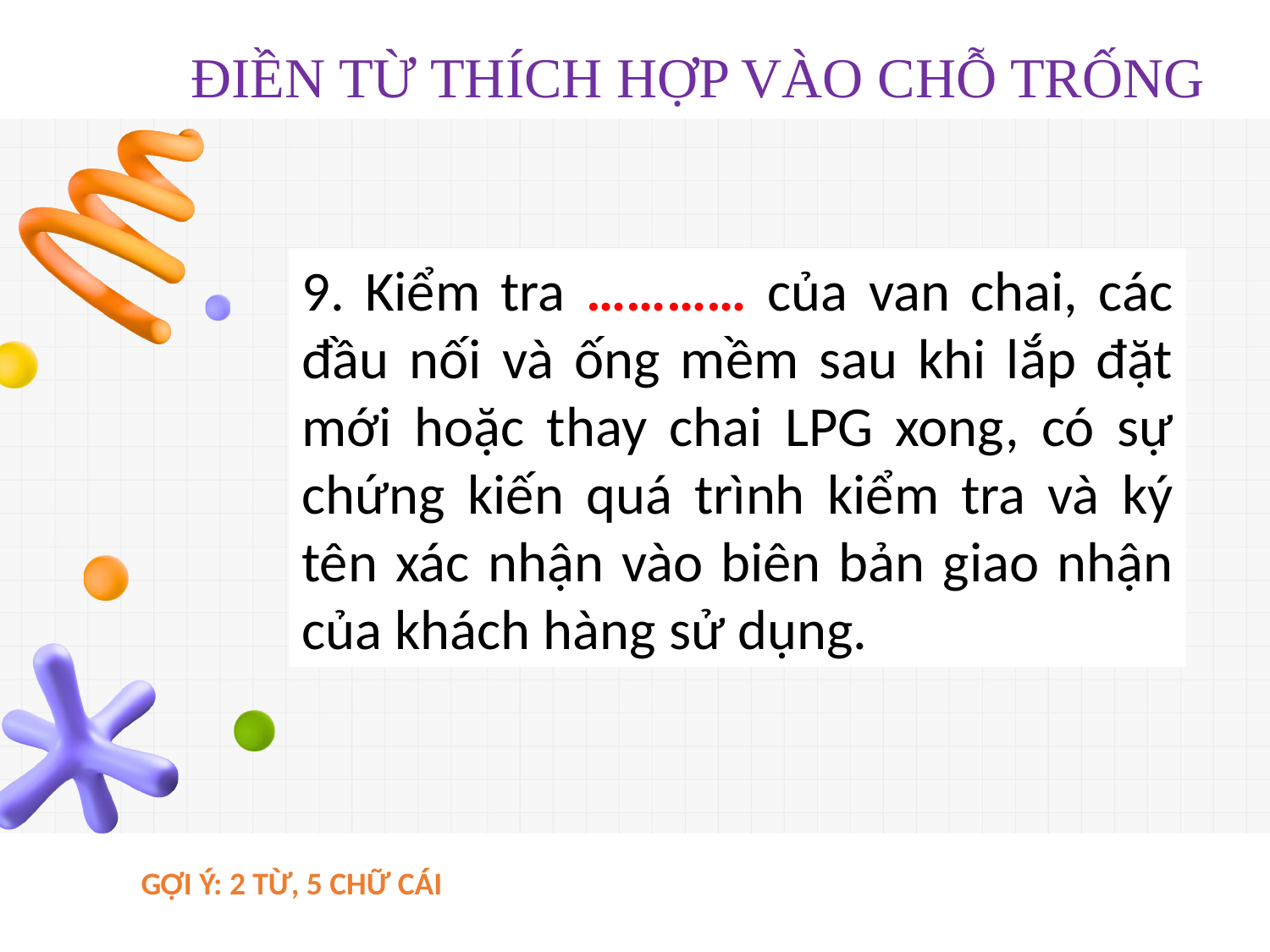

ĐIỀN TỪ THÍCH HỢP VÀO CHỖ TRỐNG

9. Kiểm tra ………… của van chai, các đầu nối và ống mềm sau khi lắp đặt mới hoặc thay chai LPG xong, có sự chứng kiến quá trình kiểm tra và ký tên xác nhận vào biên bản giao nhận của khách hàng sử dụng.

GỢI Ý: 2 TỪ, 5 CHỮ CÁI